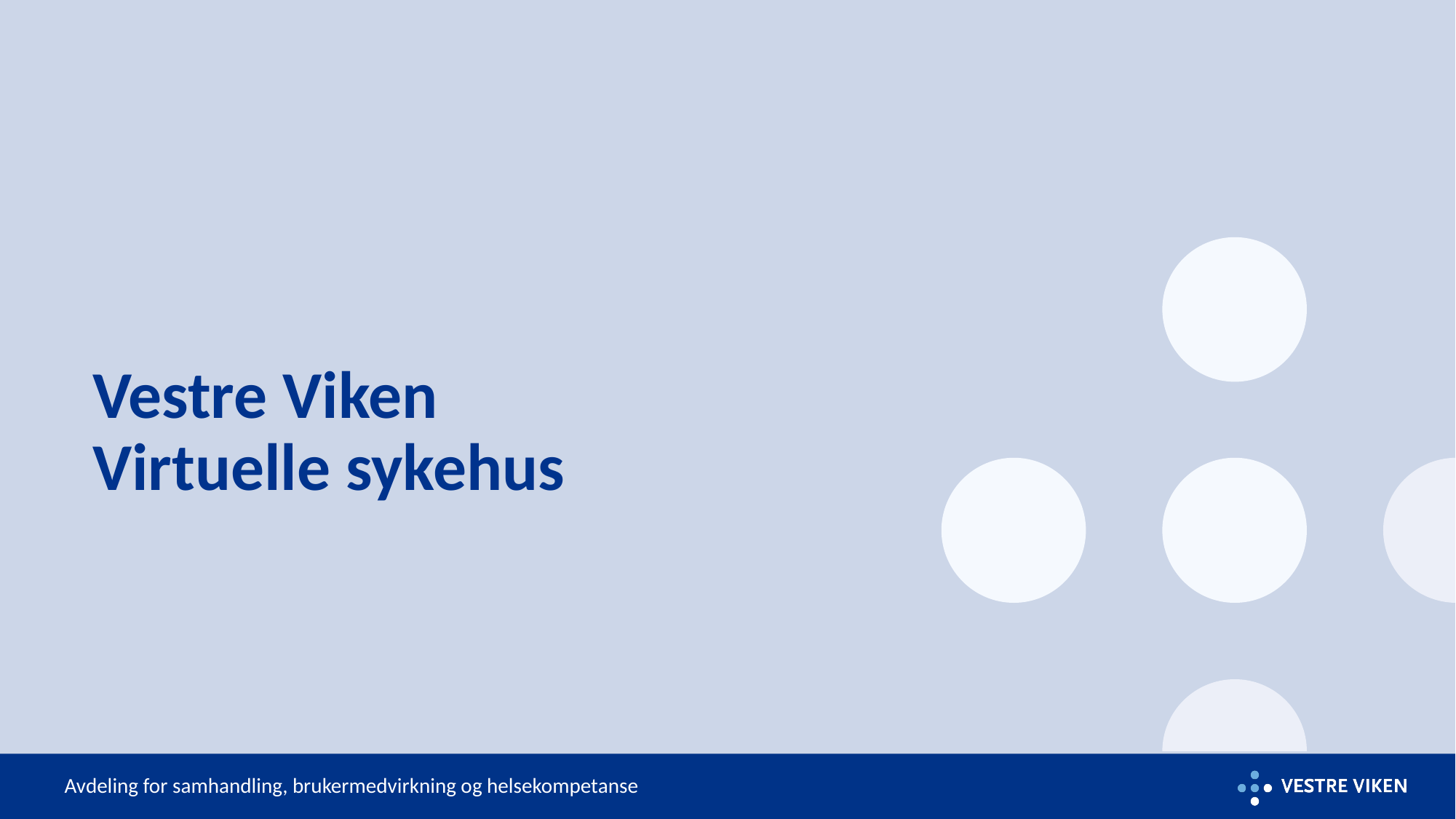

# Vestre Viken Virtuelle sykehus
Avdeling for samhandling, brukermedvirkning og helsekompetanse